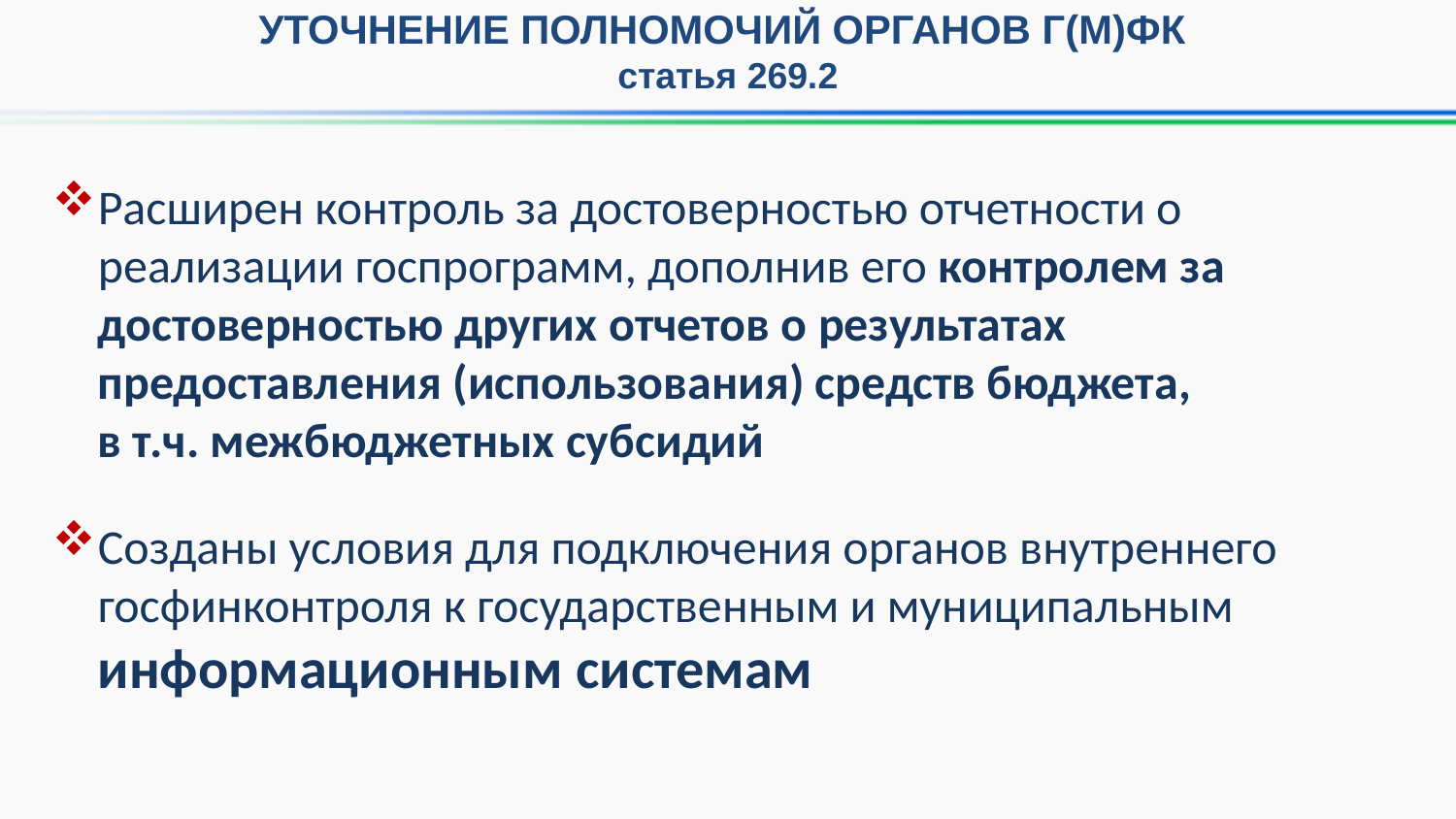

УТОЧНЕНИЕ ПОЛНОМОЧИЙ ОРГАНОВ Г(М)ФК
статья 269.2
Расширен контроль за достоверностью отчетности о реализации госпрограмм, дополнив его контролем за достоверностью других отчетов о результатах предоставления (использования) средств бюджета,
в т.ч. межбюджетных субсидий
Созданы условия для подключения органов внутреннего госфинконтроля к государственным и муниципальным информационным системам